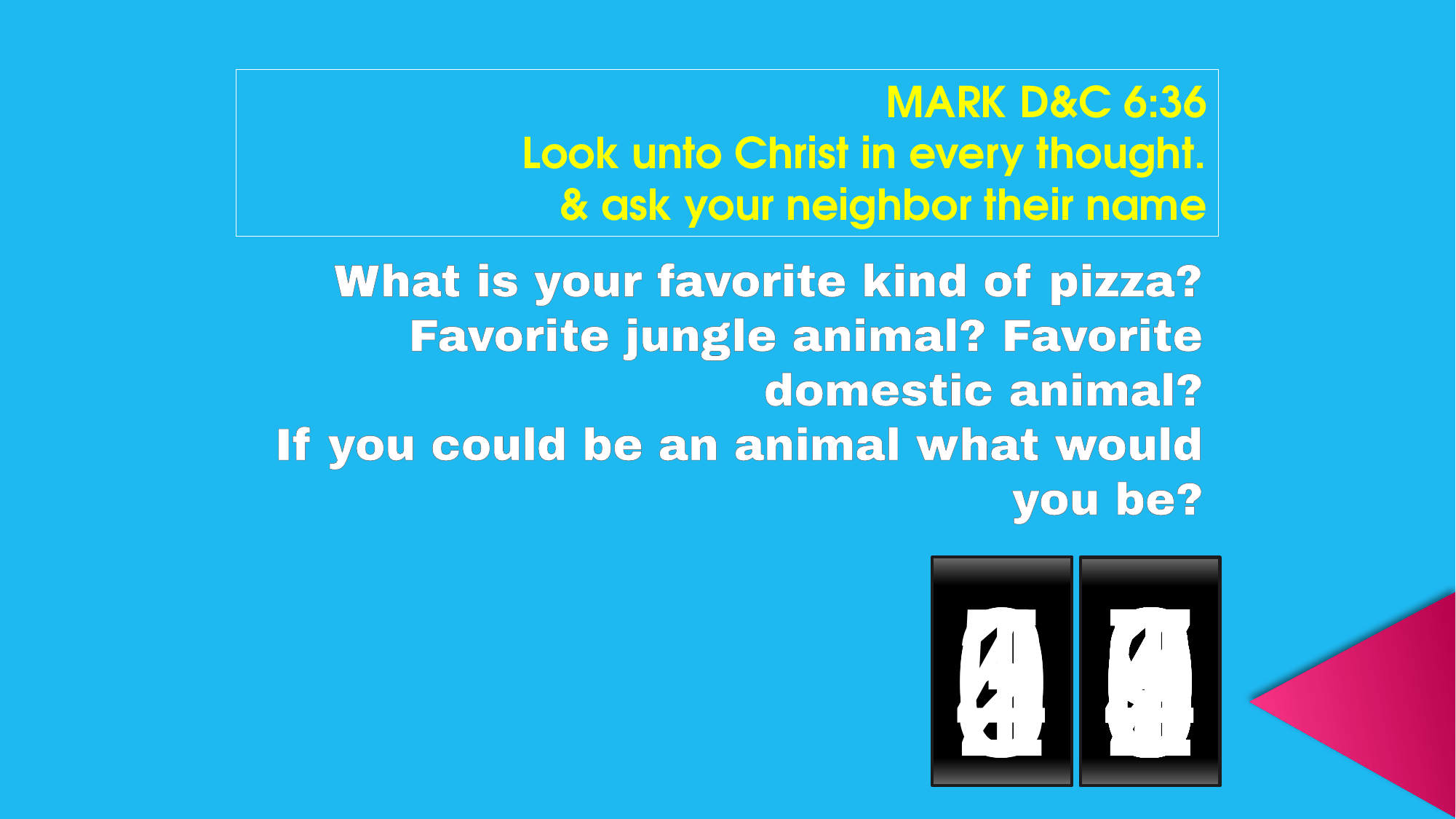

MARK D&C 6:36
Look unto Christ in every thought.
& ask your neighbor their name

What is your favorite kind of pizza?
Favorite jungle animal? Favorite domestic animal?
If you could be an animal what would you be?

0

5

4

3

2

1

0

0

9

8

7

6

5

4

3

2

1

0

9

8

7

6

5

4

3

2

1

0

9

8

7

6

5

4

3

2

1

0

9

8

7

6

5

4

3

2

1

0

9

8

7

6

5

4

3

2

1

0

9

8

7

6

5

4

3

2

1